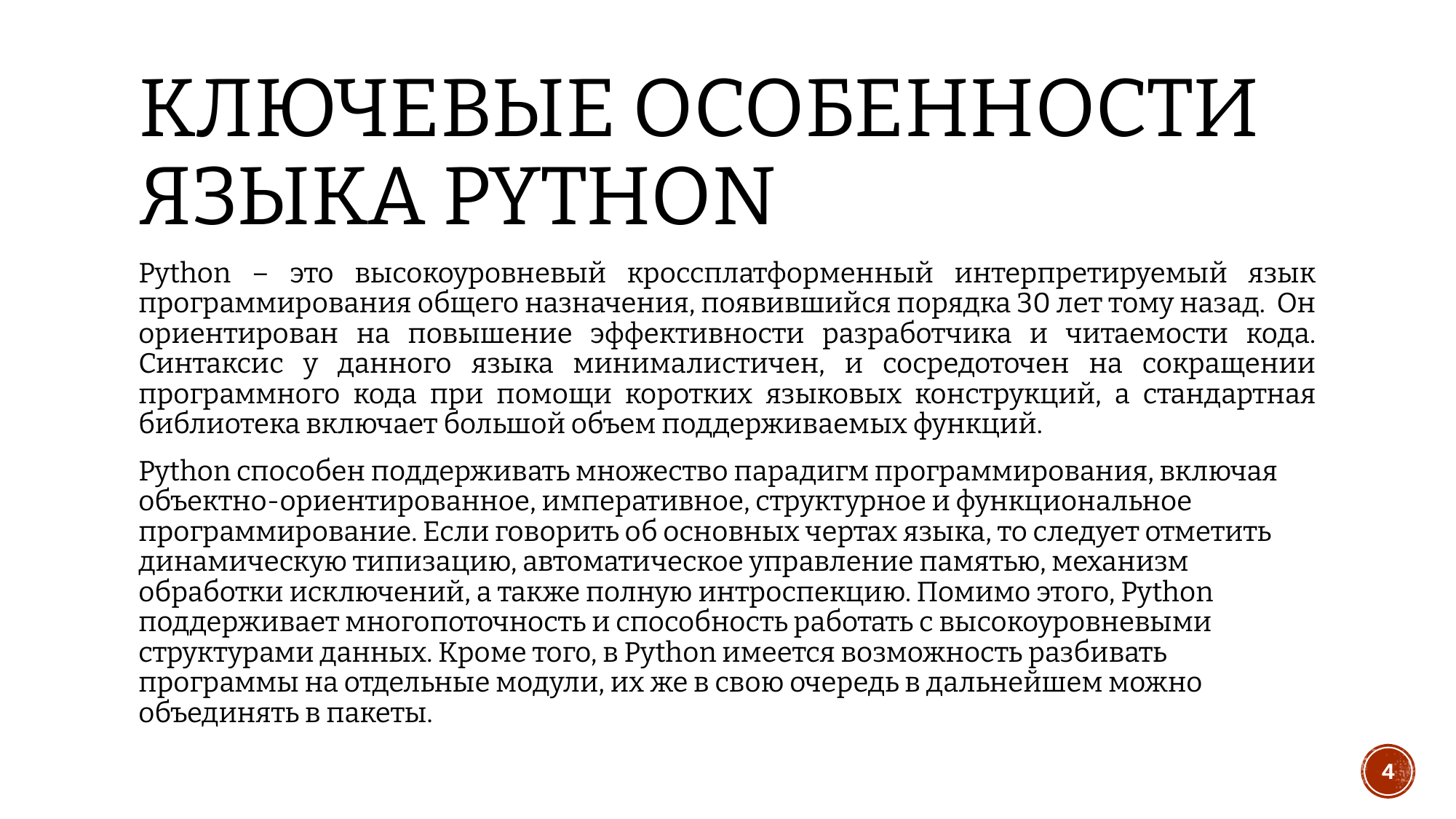

# Ключевые особенности языка Python
Python – это высокоуровневый кроссплатформенный интерпретируемый язык программирования общего назначения, появившийся порядка 30 лет тому назад.  Он ориентирован на повышение эффективности разработчика и читаемости кода. Синтаксис у данного языка минималистичен, и сосредоточен на сокращении программного кода при помощи коротких языковых конструкций, а стандартная библиотека включает большой объем поддерживаемых функций.
Python способен поддерживать множество парадигм программирования, включая объектно-ориентированное, императивное, структурное и функциональное программирование. Если говорить об основных чертах языка, то следует отметить динамическую типизацию, автоматическое управление памятью, механизм обработки исключений, а также полную интроспекцию. Помимо этого, Python поддерживает многопоточность и способность работать с высокоуровневыми структурами данных. Кроме того, в Python имеется возможность разбивать программы на отдельные модули, их же в свою очередь в дальнейшем можно объединять в пакеты.
4